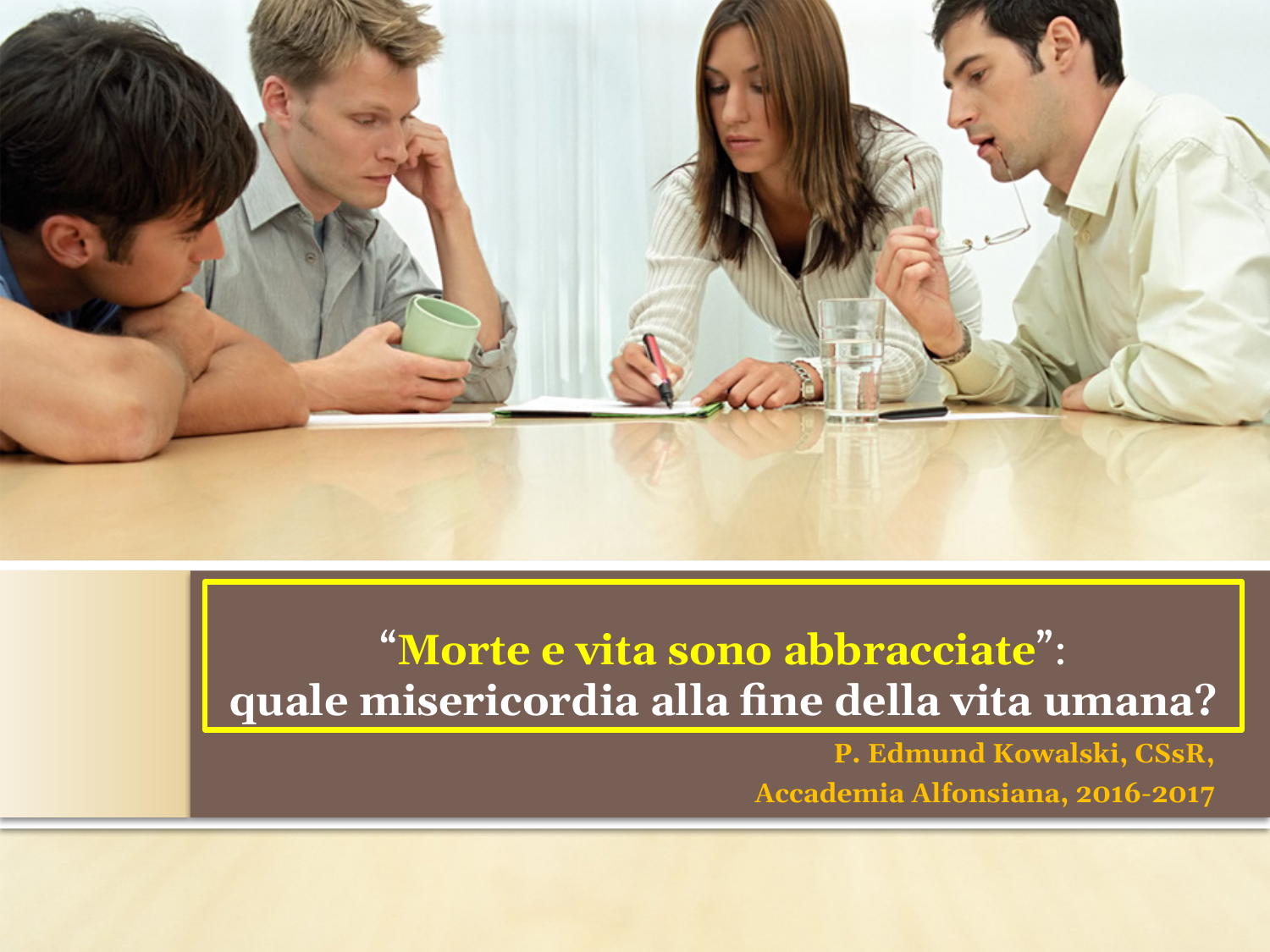

# “Morte e vita sono abbracciate”: quale misericordia alla fine della vita umana?
P. Edmund Kowalski, CSsR,
Accademia Alfonsiana, 2016-2017